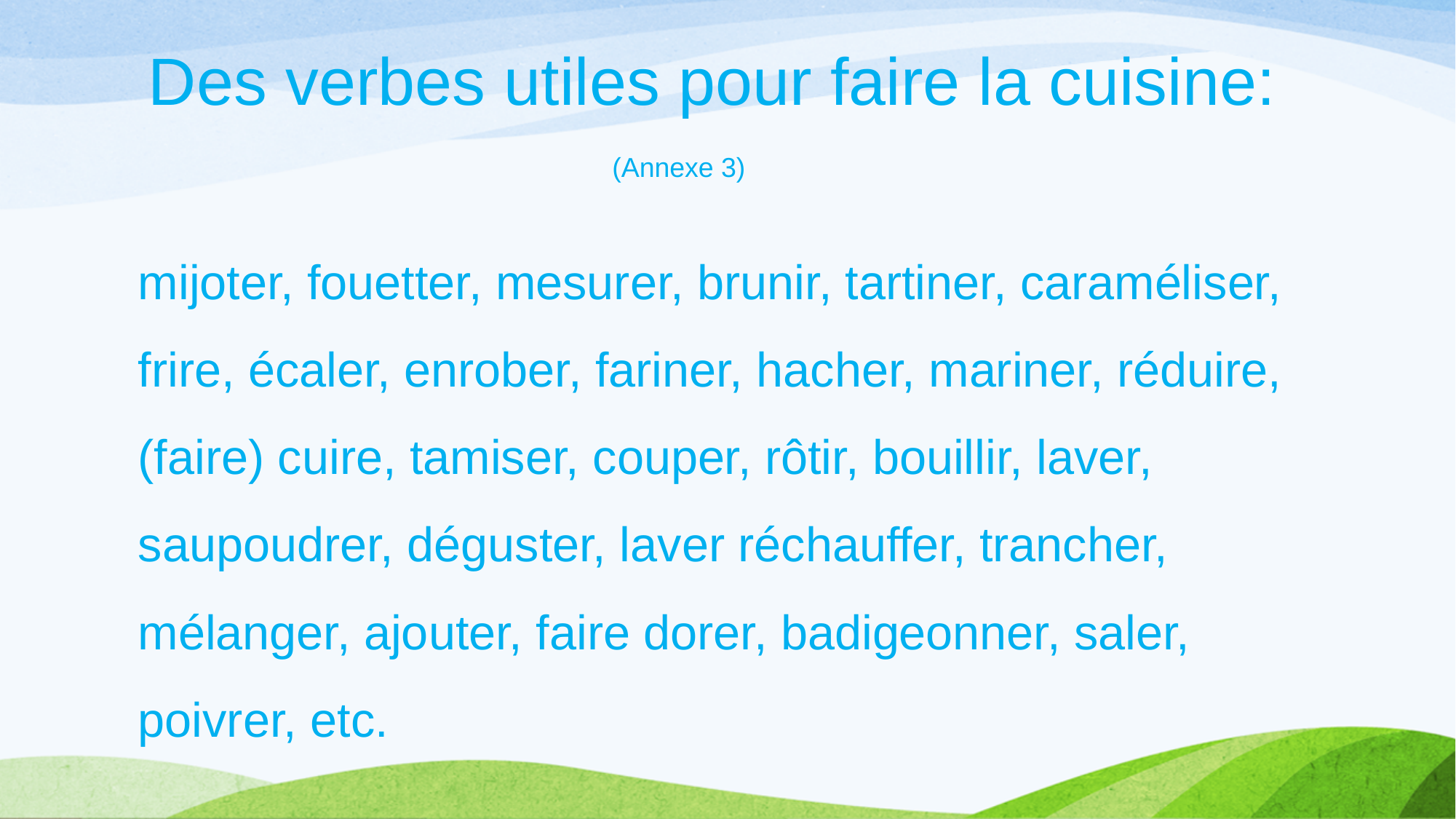

# Des verbes utiles pour faire la cuisine:                              (Annexe 3)
mijoter, fouetter, mesurer, brunir, tartiner, caraméliser, frire, écaler, enrober, fariner, hacher, mariner, réduire, (faire) cuire, tamiser, couper, rôtir, bouillir, laver, saupoudrer, déguster, laver réchauffer, trancher, mélanger, ajouter, faire dorer, badigeonner, saler, poivrer, etc.